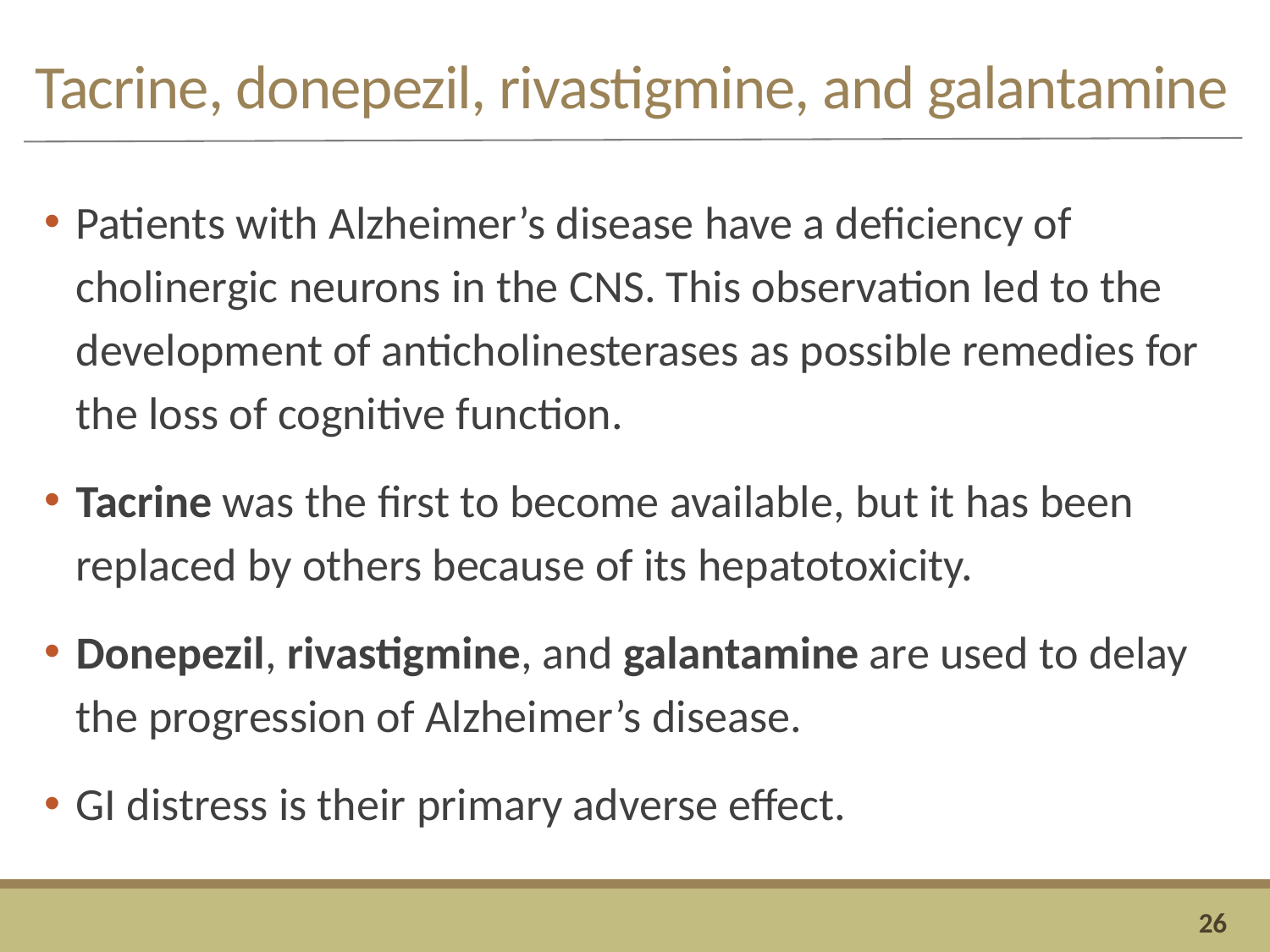

# Tacrine, donepezil, rivastigmine, and galantamine
Patients with Alzheimer’s disease have a deficiency of cholinergic neurons in the CNS. This observation led to the development of anticholinesterases as possible remedies for the loss of cognitive function.
Tacrine was the first to become available, but it has been replaced by others because of its hepatotoxicity.
Donepezil, rivastigmine, and galantamine are used to delay the progression of Alzheimer’s disease.
GI distress is their primary adverse effect.
26